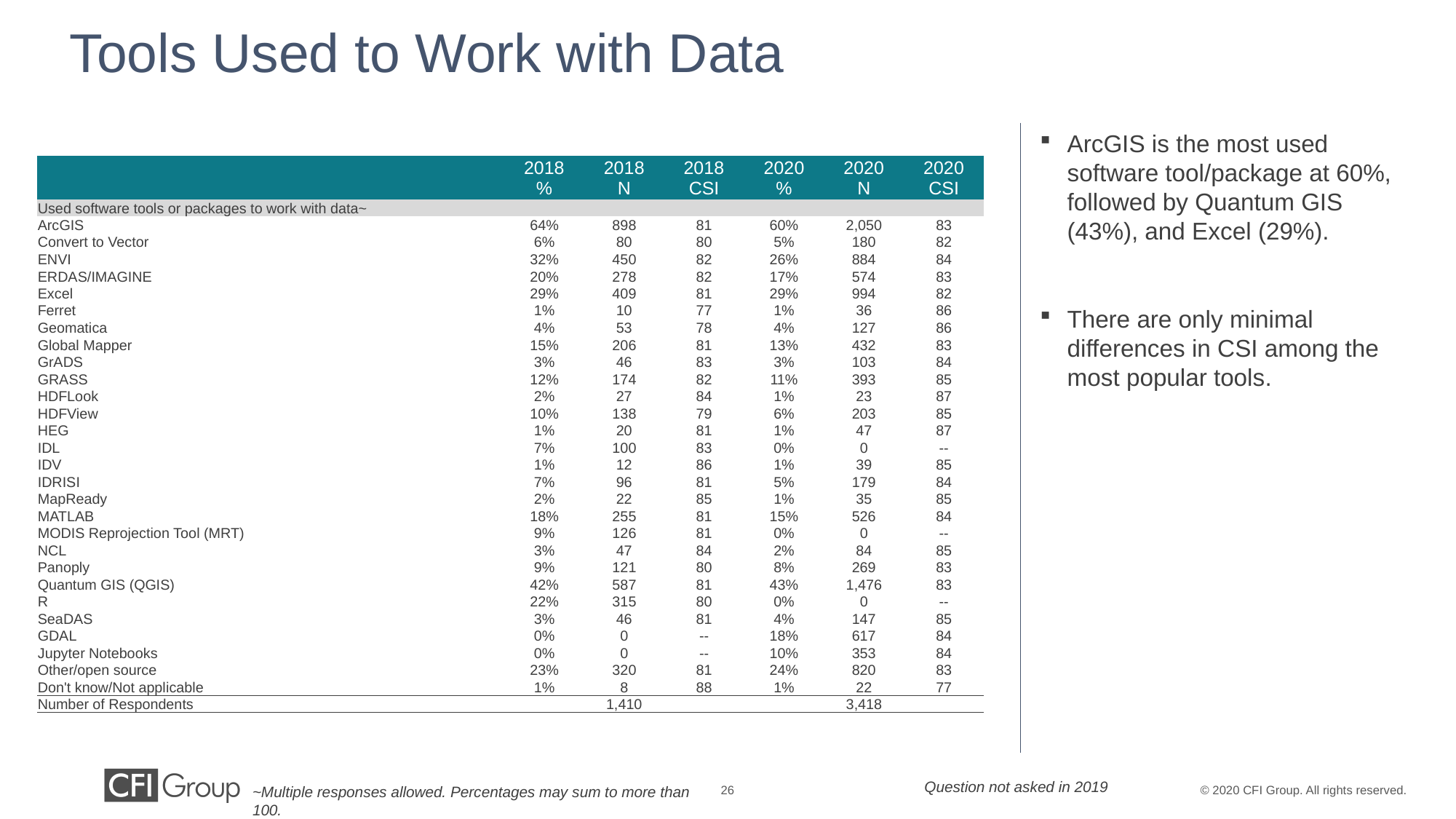

# Tools Used to Work with Data
ArcGIS is the most used software tool/package at 60%, followed by Quantum GIS (43%), and Excel (29%).

There are only minimal differences in CSI among the most popular tools.
|  | 2018 % | 2018 N | 2018 CSI | 2020 % | 2020 N | 2020 CSI |
| --- | --- | --- | --- | --- | --- | --- |
| Used software tools or packages to work with data~ |  |  |  |  |  |  |
| ArcGIS | 64% | 898 | 81 | 60% | 2,050 | 83 |
| Convert to Vector | 6% | 80 | 80 | 5% | 180 | 82 |
| ENVI | 32% | 450 | 82 | 26% | 884 | 84 |
| ERDAS/IMAGINE | 20% | 278 | 82 | 17% | 574 | 83 |
| Excel | 29% | 409 | 81 | 29% | 994 | 82 |
| Ferret | 1% | 10 | 77 | 1% | 36 | 86 |
| Geomatica | 4% | 53 | 78 | 4% | 127 | 86 |
| Global Mapper | 15% | 206 | 81 | 13% | 432 | 83 |
| GrADS | 3% | 46 | 83 | 3% | 103 | 84 |
| GRASS | 12% | 174 | 82 | 11% | 393 | 85 |
| HDFLook | 2% | 27 | 84 | 1% | 23 | 87 |
| HDFView | 10% | 138 | 79 | 6% | 203 | 85 |
| HEG | 1% | 20 | 81 | 1% | 47 | 87 |
| IDL | 7% | 100 | 83 | 0% | 0 | -- |
| IDV | 1% | 12 | 86 | 1% | 39 | 85 |
| IDRISI | 7% | 96 | 81 | 5% | 179 | 84 |
| MapReady | 2% | 22 | 85 | 1% | 35 | 85 |
| MATLAB | 18% | 255 | 81 | 15% | 526 | 84 |
| MODIS Reprojection Tool (MRT) | 9% | 126 | 81 | 0% | 0 | -- |
| NCL | 3% | 47 | 84 | 2% | 84 | 85 |
| Panoply | 9% | 121 | 80 | 8% | 269 | 83 |
| Quantum GIS (QGIS) | 42% | 587 | 81 | 43% | 1,476 | 83 |
| R | 22% | 315 | 80 | 0% | 0 | -- |
| SeaDAS | 3% | 46 | 81 | 4% | 147 | 85 |
| GDAL | 0% | 0 | -- | 18% | 617 | 84 |
| Jupyter Notebooks | 0% | 0 | -- | 10% | 353 | 84 |
| Other/open source | 23% | 320 | 81 | 24% | 820 | 83 |
| Don't know/Not applicable | 1% | 8 | 88 | 1% | 22 | 77 |
| Number of Respondents |  | 1,410 |  |  | 3,418 |  |
Question not asked in 2019
~Multiple responses allowed. Percentages may sum to more than 100.